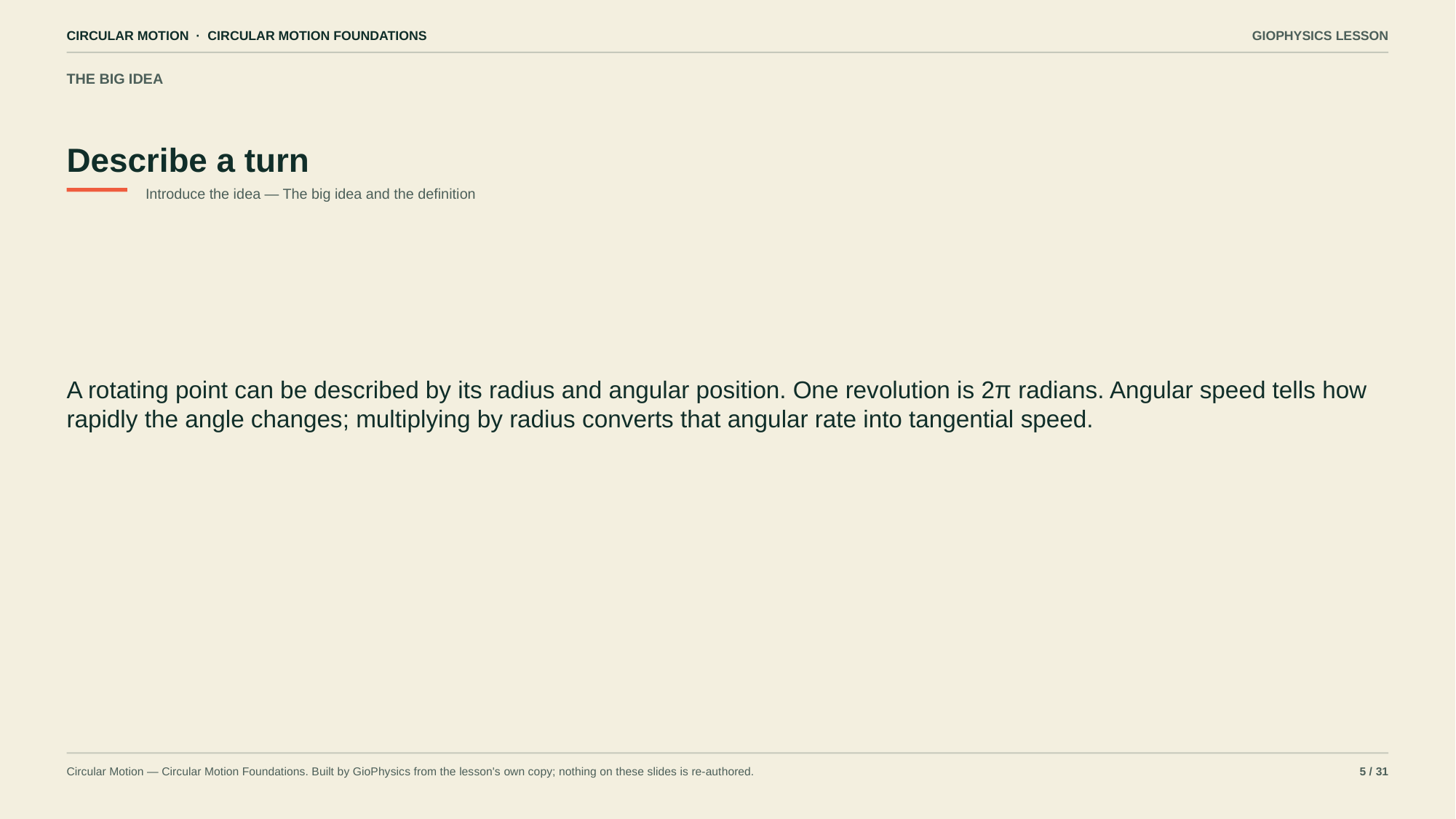

CIRCULAR MOTION  ·  CIRCULAR MOTION FOUNDATIONS
GIOPHYSICS LESSON

THE BIG IDEA
Describe a turn
Introduce the idea — The big idea and the definition

A rotating point can be described by its radius and angular position. One revolution is 2π radians. Angular speed tells how rapidly the angle changes; multiplying by radius converts that angular rate into tangential speed.

Circular Motion — Circular Motion Foundations. Built by GioPhysics from the lesson's own copy; nothing on these slides is re-authored.
5 / 31